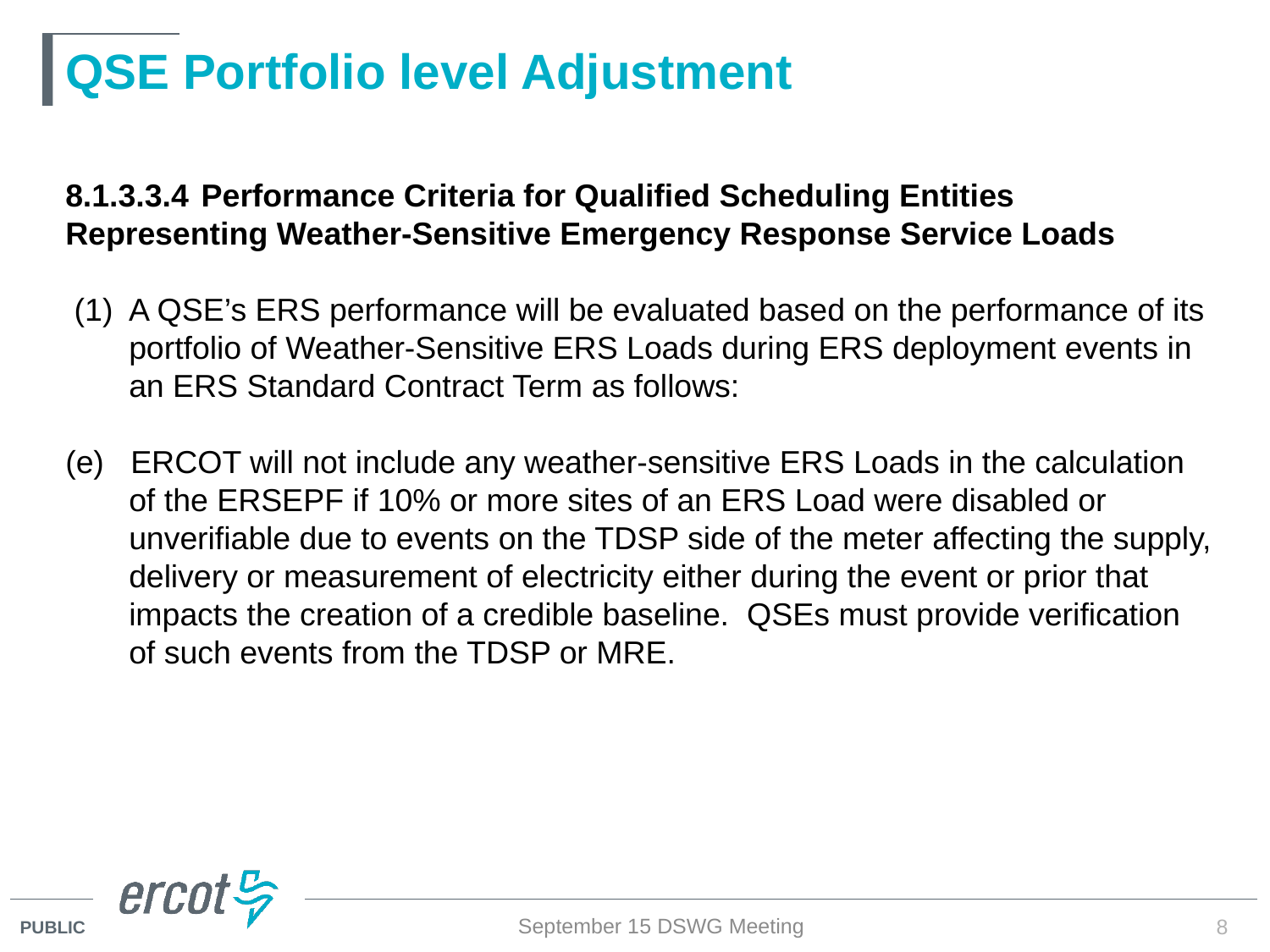

# QSE Portfolio level Adjustment
8.1.3.3.4	 Performance Criteria for Qualified Scheduling Entities Representing Weather-Sensitive Emergency Response Service Loads

 (1)  A QSE’s ERS performance will be evaluated based on the performance of its portfolio of Weather-Sensitive ERS Loads during ERS deployment events in an ERS Standard Contract Term as follows:

(e)   ERCOT will not include any weather-sensitive ERS Loads in the calculation of the ERSEPF if 10% or more sites of an ERS Load were disabled or unverifiable due to events on the TDSP side of the meter affecting the supply, delivery or measurement of electricity either during the event or prior that impacts the creation of a credible baseline.  QSEs must provide verification of such events from the TDSP or MRE.

September 15 DSWG Meeting
8